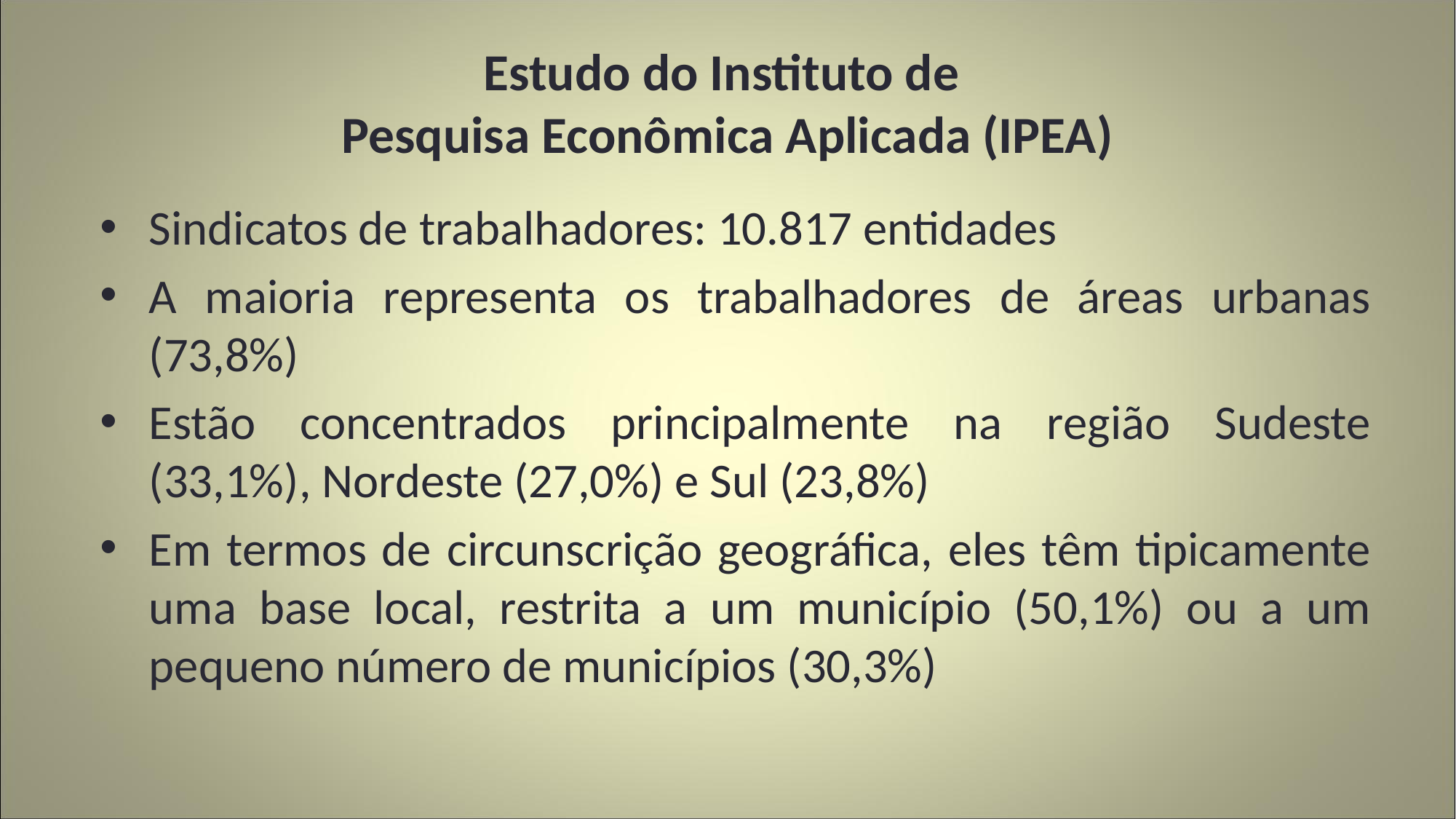

# Estudo do Instituto de Pesquisa Econômica Aplicada (IPEA)
Sindicatos de trabalhadores: 10.817 entidades
A maioria representa os trabalhadores de áreas urbanas (73,8%)
Estão concentrados principalmente na região Sudeste (33,1%), Nordeste (27,0%) e Sul (23,8%)
Em termos de circunscrição geográfica, eles têm tipicamente uma base local, restrita a um município (50,1%) ou a um pequeno número de municípios (30,3%)